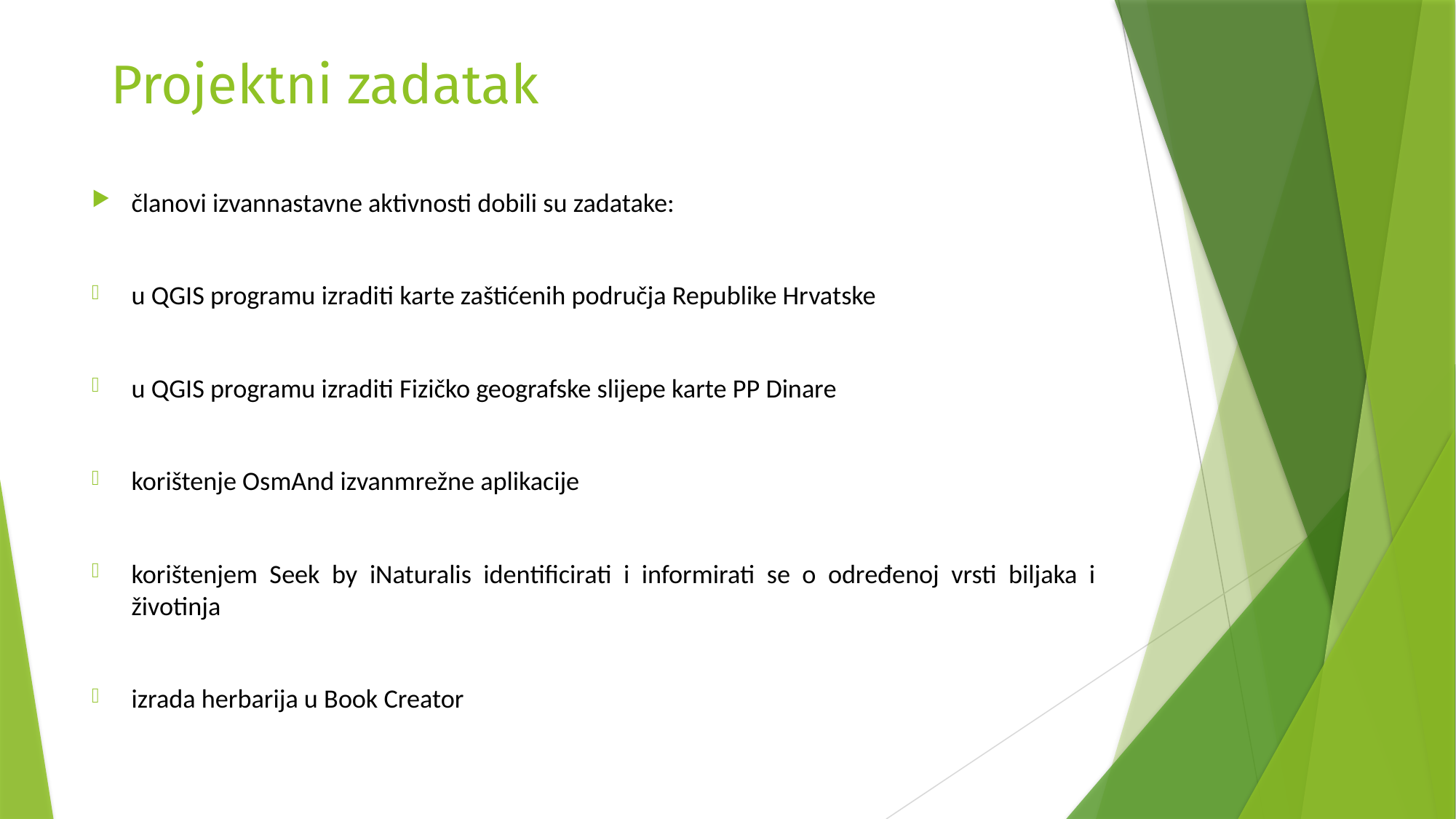

# Projektni zadatak
članovi izvannastavne aktivnosti dobili su zadatake:

u QGIS programu izraditi karte zaštićenih područja Republike Hrvatske

u QGIS programu izraditi Fizičko geografske slijepe karte PP Dinare

korištenje OsmAnd izvanmrežne aplikacije

korištenjem Seek by iNaturalis identificirati i informirati se o određenoj vrsti biljaka i životinja

izrada herbarija u Book Creator